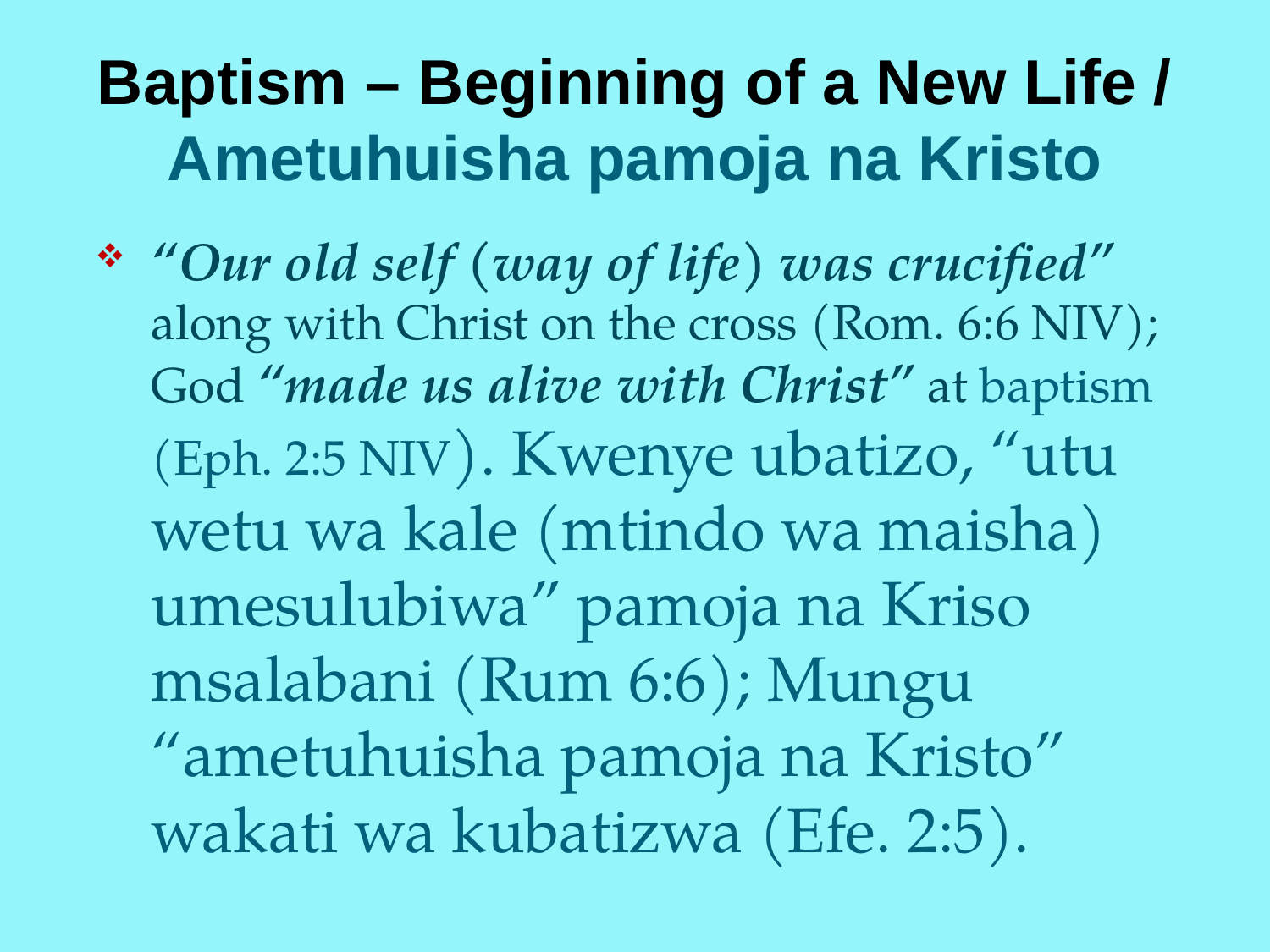

# Baptism – Beginning of a New Life / Ametuhuisha pamoja na Kristo
“Our old self (way of life) was crucified” along with Christ on the cross (Rom. 6:6 NIV); God “made us alive with Christ” at baptism
(Eph. 2:5 NIV). Kwenye ubatizo, “utu wetu wa kale (mtindo wa maisha) umesulubiwa” pamoja na Kriso msalabani (Rum 6:6); Mungu “ametuhuisha pamoja na Kristo” wakati wa kubatizwa (Efe. 2:5).